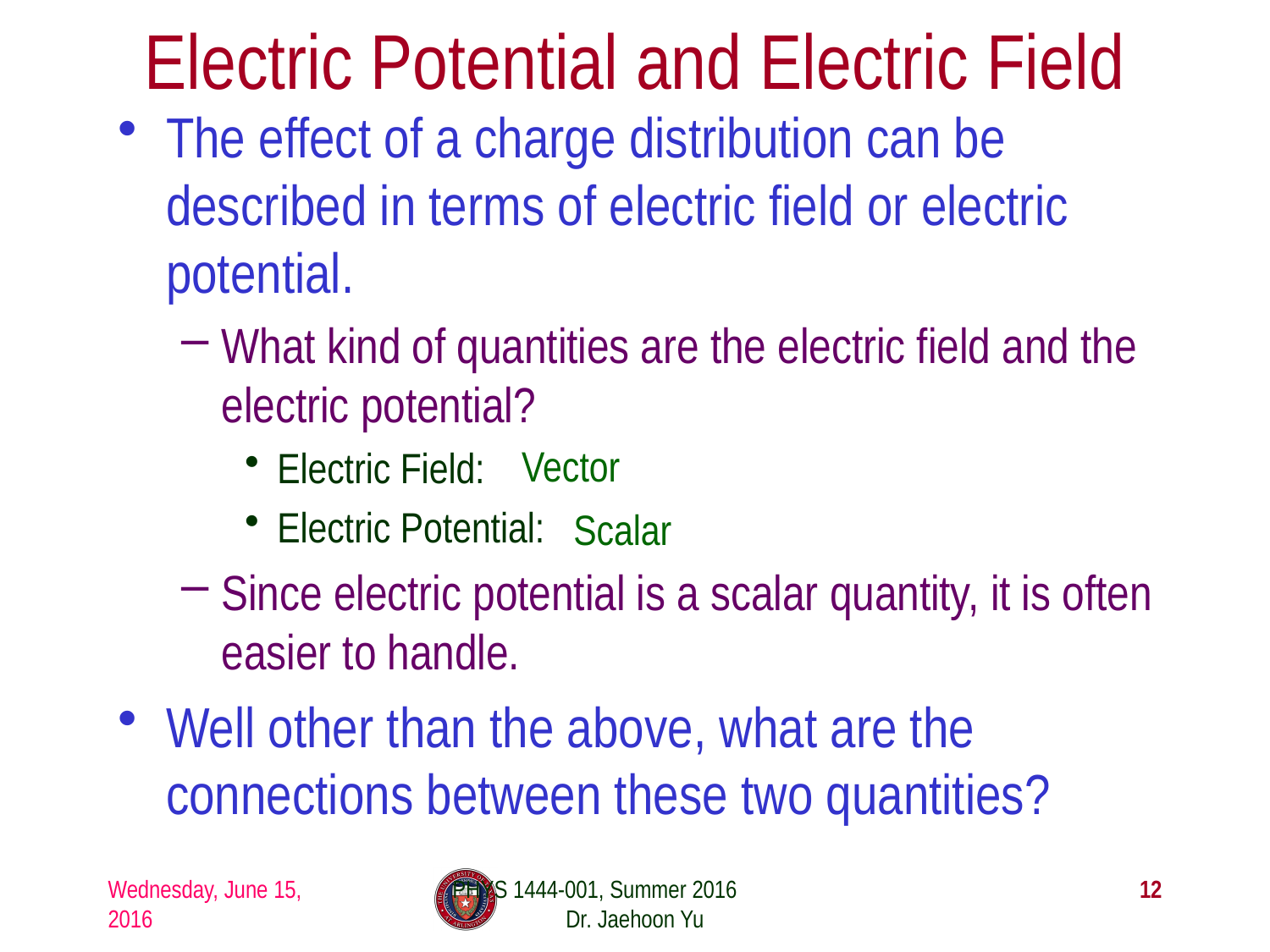

# Electric Potential and Electric Field
The effect of a charge distribution can be described in terms of electric field or electric potential.
What kind of quantities are the electric field and the electric potential?
Electric Field:
Electric Potential:
Since electric potential is a scalar quantity, it is often easier to handle.
Well other than the above, what are the connections between these two quantities?
Vector
Scalar
Wednesday, June 15, 2016
PHYS 1444-001, Summer 2016               Dr. Jaehoon Yu
12